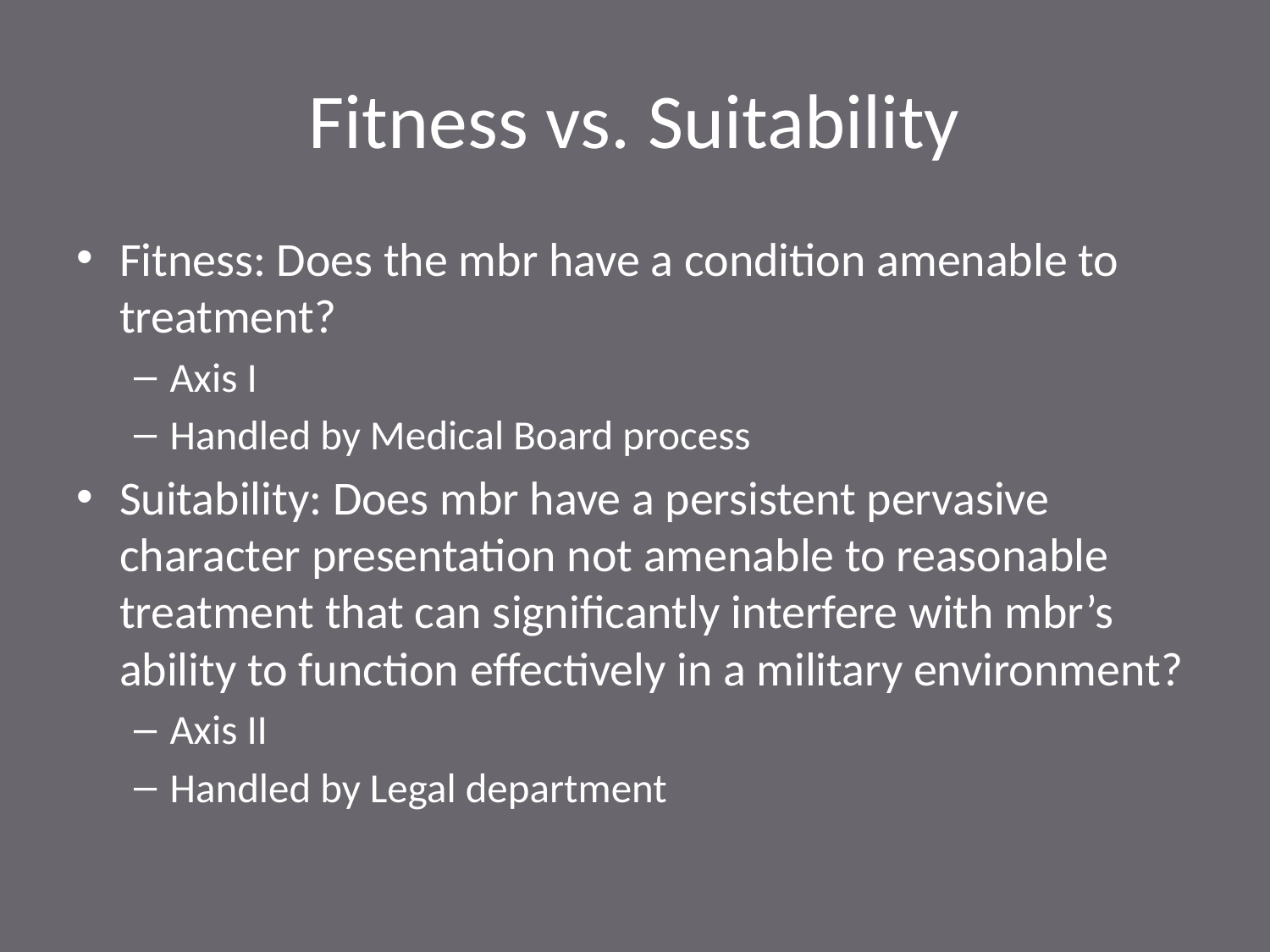

# Fitness vs. Suitability
Fitness: Does the mbr have a condition amenable to treatment?
Axis I
Handled by Medical Board process
Suitability: Does mbr have a persistent pervasive character presentation not amenable to reasonable treatment that can significantly interfere with mbr’s ability to function effectively in a military environment?
Axis II
Handled by Legal department